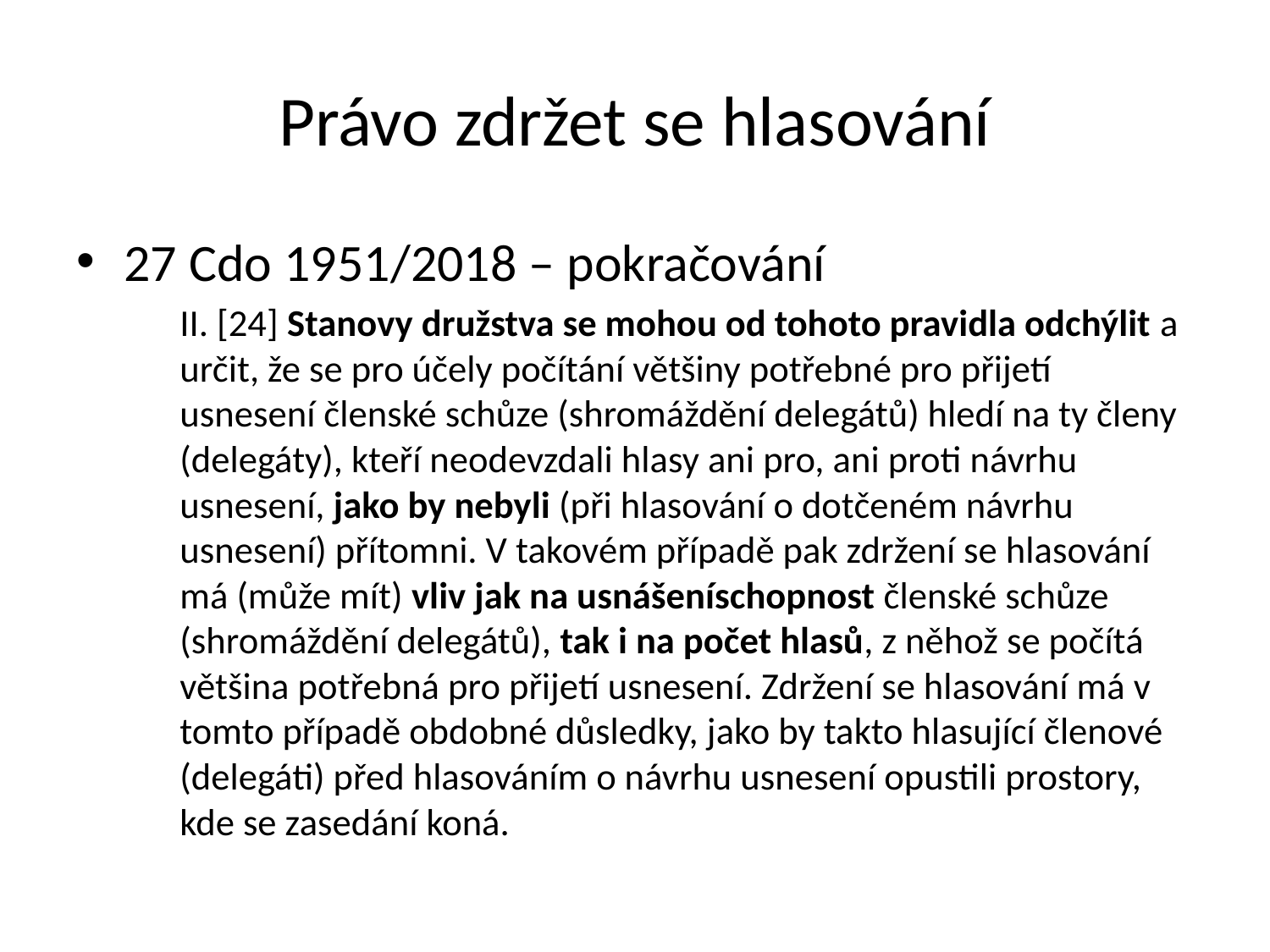

Právo zdržet se hlasování
27 Cdo 1951/2018 – pokračování
	II. [24] Stanovy družstva se mohou od tohoto pravidla odchýlit a určit, že se pro účely počítání většiny potřebné pro přijetí usnesení členské schůze (shromáždění delegátů) hledí na ty členy (delegáty), kteří neodevzdali hlasy ani pro, ani proti návrhu usnesení, jako by nebyli (při hlasování o dotčeném návrhu usnesení) přítomni. V takovém případě pak zdržení se hlasování má (může mít) vliv jak na usnášeníschopnost členské schůze (shromáždění delegátů), tak i na počet hlasů, z něhož se počítá většina potřebná pro přijetí usnesení. Zdržení se hlasování má v tomto případě obdobné důsledky, jako by takto hlasující členové (delegáti) před hlasováním o návrhu usnesení opustili prostory, kde se zasedání koná.